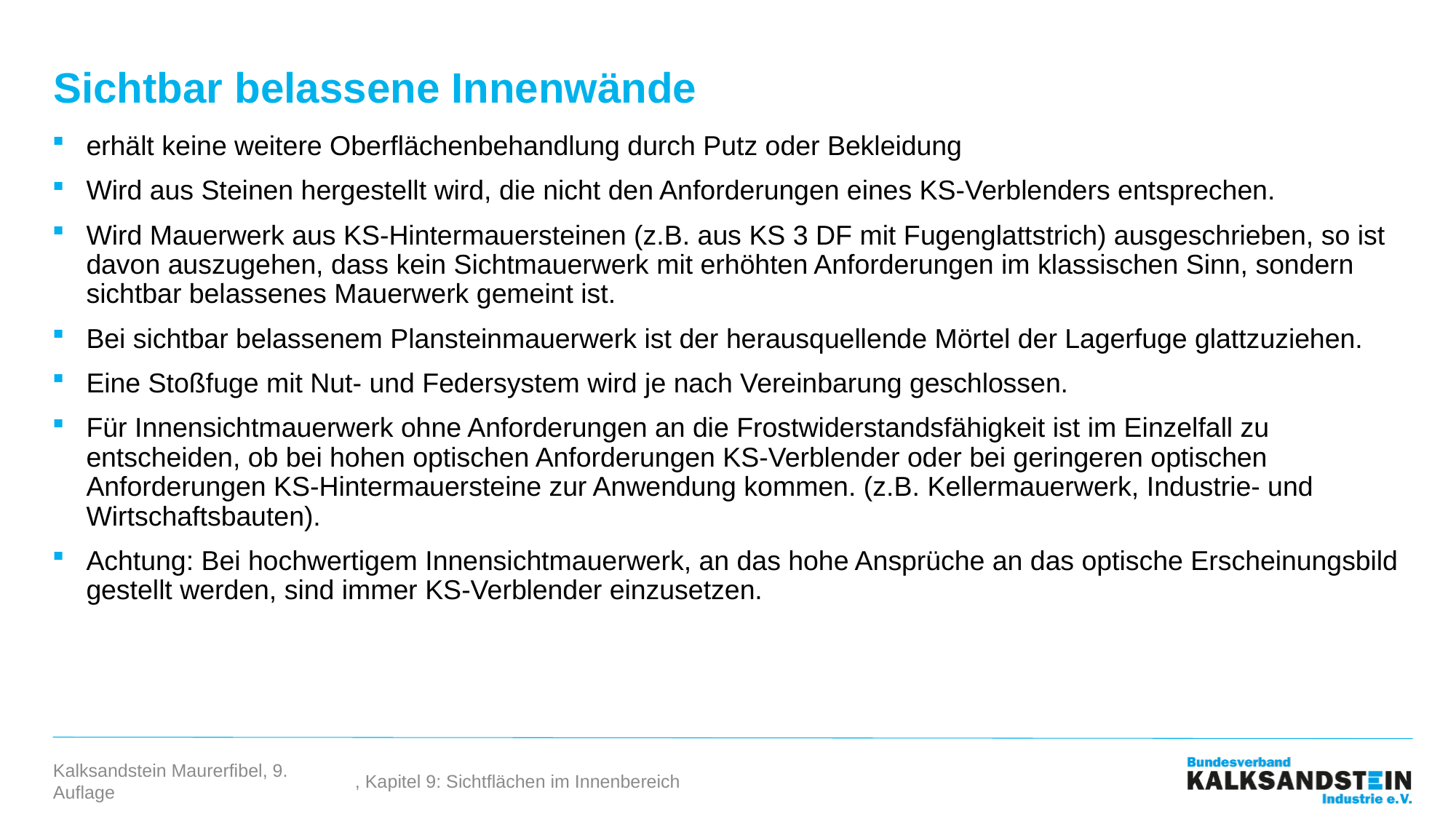

# Sichtbar belassene Innenwände
erhält keine weitere Oberflächenbehandlung durch Putz oder Bekleidung
Wird aus Steinen hergestellt wird, die nicht den Anforderungen eines KS-Verblenders entsprechen.
Wird Mauerwerk aus KS-Hintermauersteinen (z.B. aus KS 3 DF mit Fugenglattstrich) ausgeschrieben, so ist davon auszugehen, dass kein Sichtmauerwerk mit erhöhten Anforderungen im klassischen Sinn, sondern sichtbar belassenes Mauerwerk gemeint ist.
Bei sichtbar belassenem Plansteinmauerwerk ist der herausquellende Mörtel der Lagerfuge glattzuziehen.
Eine Stoßfuge mit Nut- und Federsystem wird je nach Vereinbarung geschlossen.
Für Innensichtmauerwerk ohne Anforderungen an die Frostwiderstandsfähigkeit ist im Einzelfall zu entscheiden, ob bei hohen optischen Anforderungen KS-Verblender oder bei geringeren optischen Anforderungen KS-Hintermauersteine zur Anwendung kommen. (z.B. Kellermauerwerk, Industrie- und Wirtschaftsbauten).
Achtung: Bei hochwertigem Innensichtmauerwerk, an das hohe Ansprüche an das optische Erscheinungsbild gestellt werden, sind immer KS-Verblender einzusetzen.

, Kapitel 9: Sichtflächen im Innenbereich